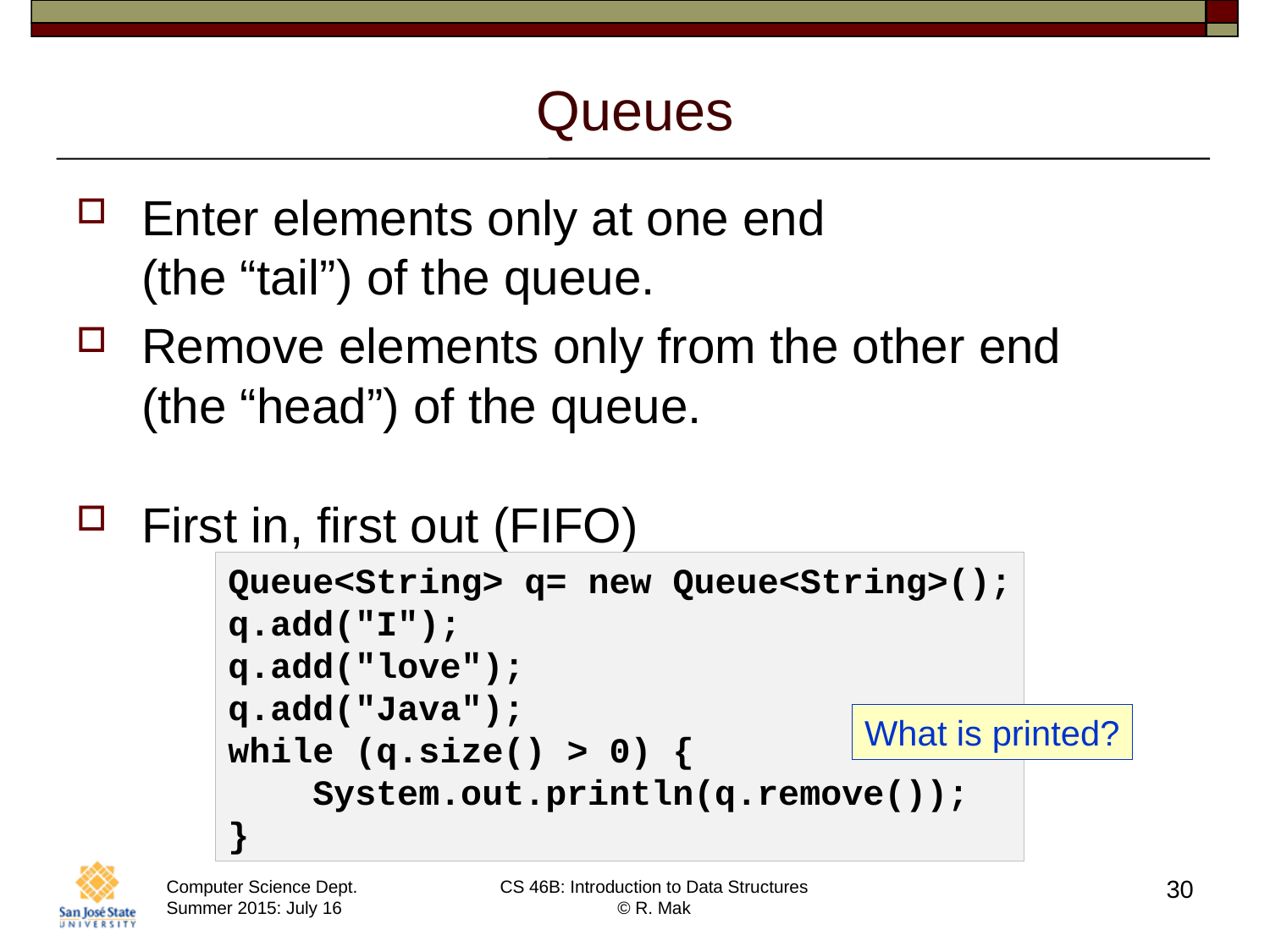

# Queues
Enter elements only at one end
(the “tail”) of the queue.
Remove elements only from the other end
(the “head”) of the queue.

First in, first out (FIFO)
Queue<String> q= new Queue<String>();
q.add("I");
q.add("love");
q.add("Java");
while (q.size() > 0) {
    System.out.println(q.remove());
}
What is printed?
30